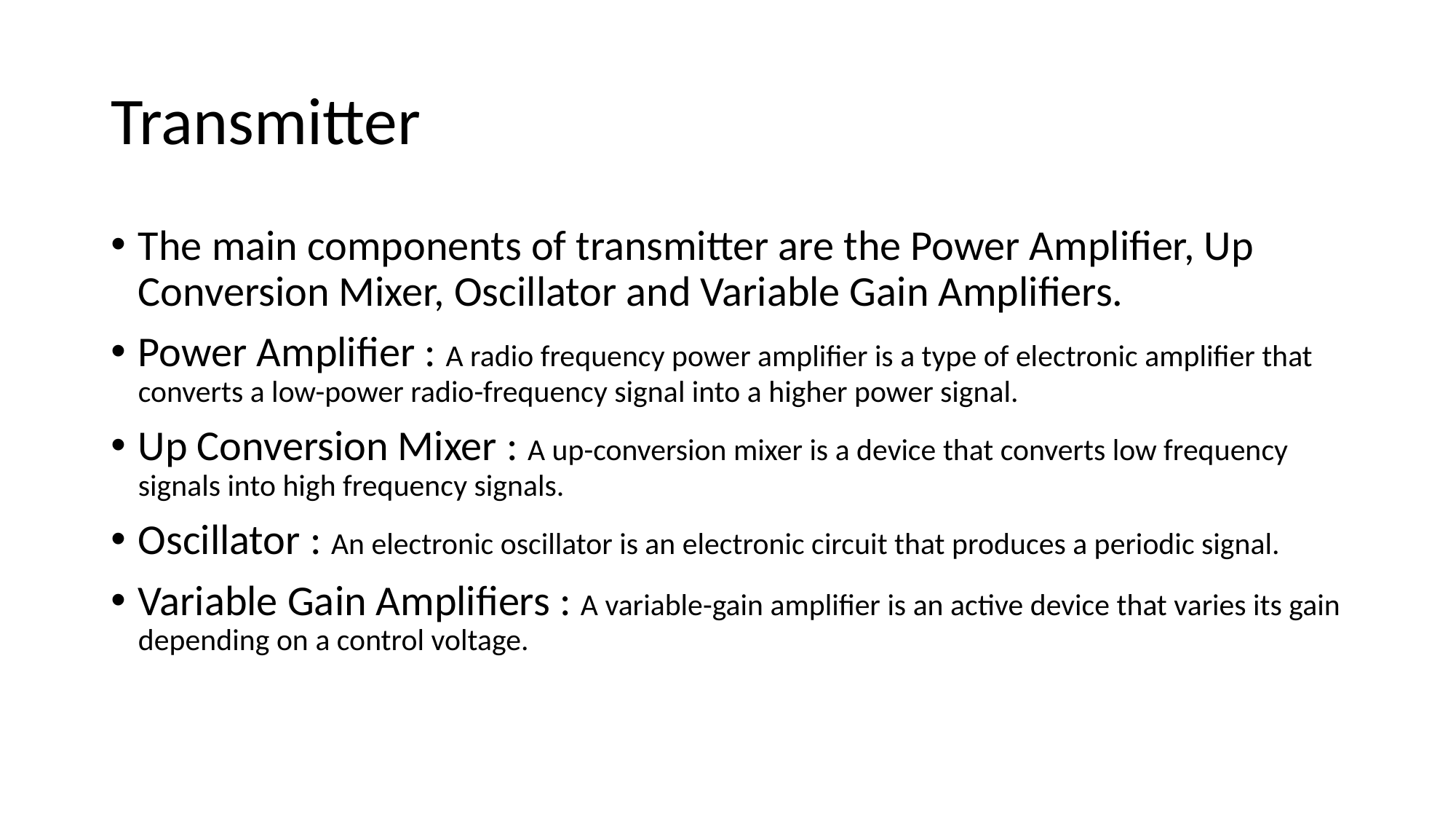

# Transmitter
The main components of transmitter are the Power Amplifier, Up Conversion Mixer, Oscillator and Variable Gain Amplifiers.
Power Amplifier : A radio frequency power amplifier is a type of electronic amplifier that converts a low-power radio-frequency signal into a higher power signal.
Up Conversion Mixer : A up-conversion mixer is a device that converts low frequency signals into high frequency signals.
Oscillator : An electronic oscillator is an electronic circuit that produces a periodic signal.
Variable Gain Amplifiers : A variable-gain amplifier is an active device that varies its gain depending on a control voltage.